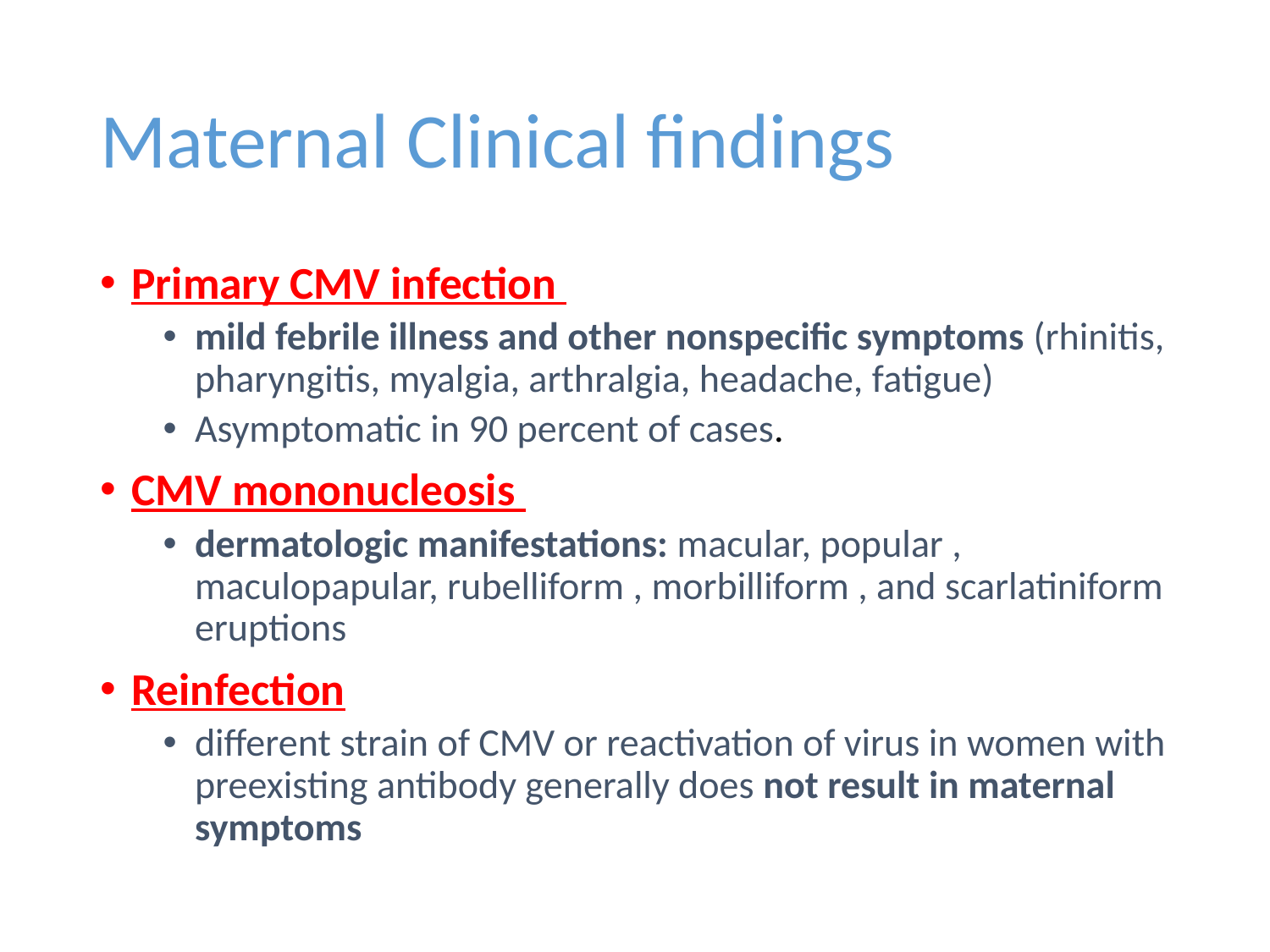

# Maternal Clinical findings
Primary CMV infection
mild febrile illness and other nonspecific symptoms (rhinitis, pharyngitis, myalgia, arthralgia, headache, fatigue)
Asymptomatic in 90 percent of cases.
CMV mononucleosis
dermatologic manifestations: macular, popular , maculopapular, rubelliform , morbilliform , and scarlatiniform eruptions
Reinfection
different strain of CMV or reactivation of virus in women with preexisting antibody generally does not result in maternal symptoms